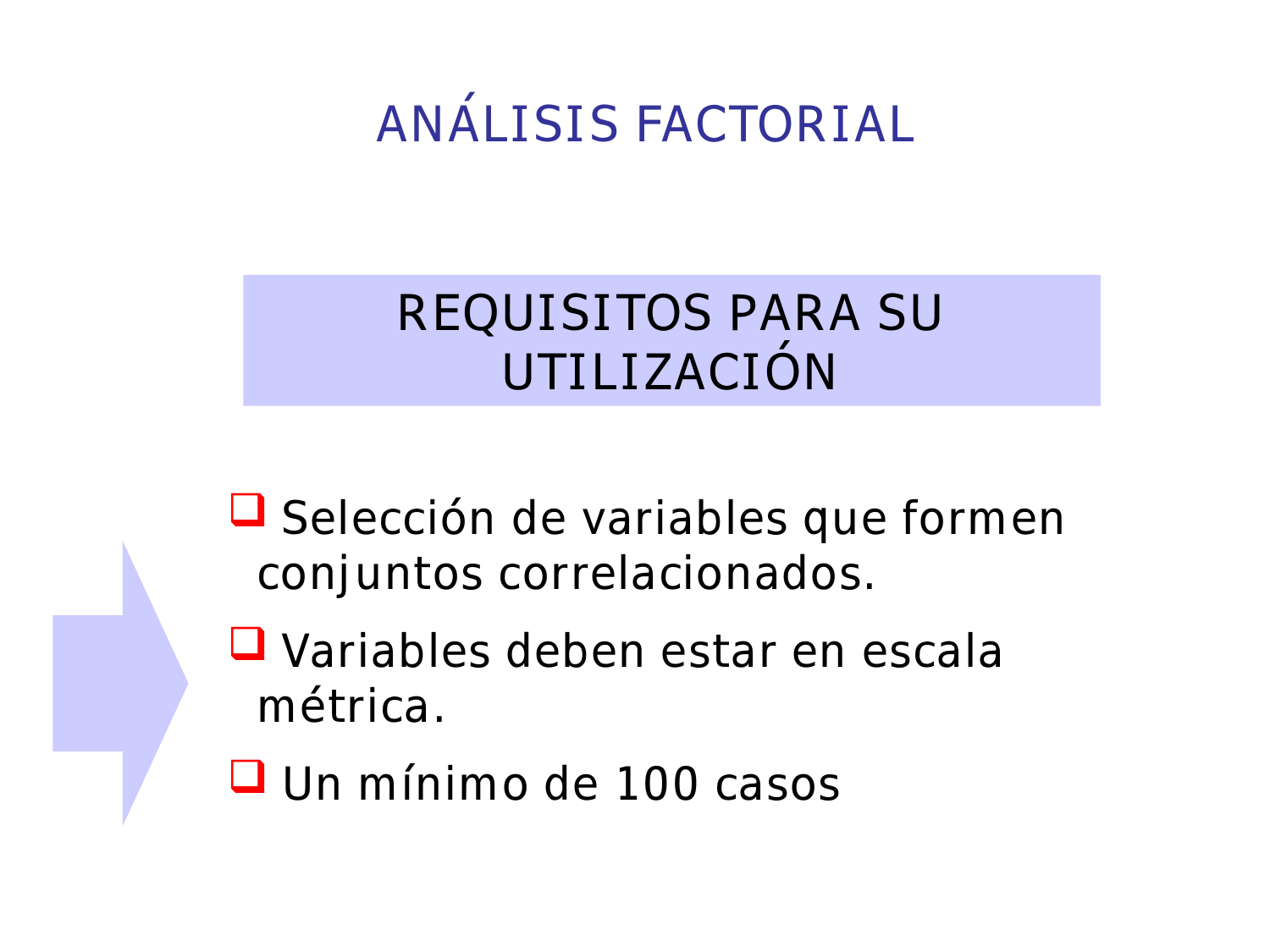

ANÁLISIS FACTORIAL
REQUISITOS PARA SU UTILIZACIÓN
 Selección de variables que formen conjuntos correlacionados.
 Variables deben estar en escala métrica.
 Un mínimo de 100 casos